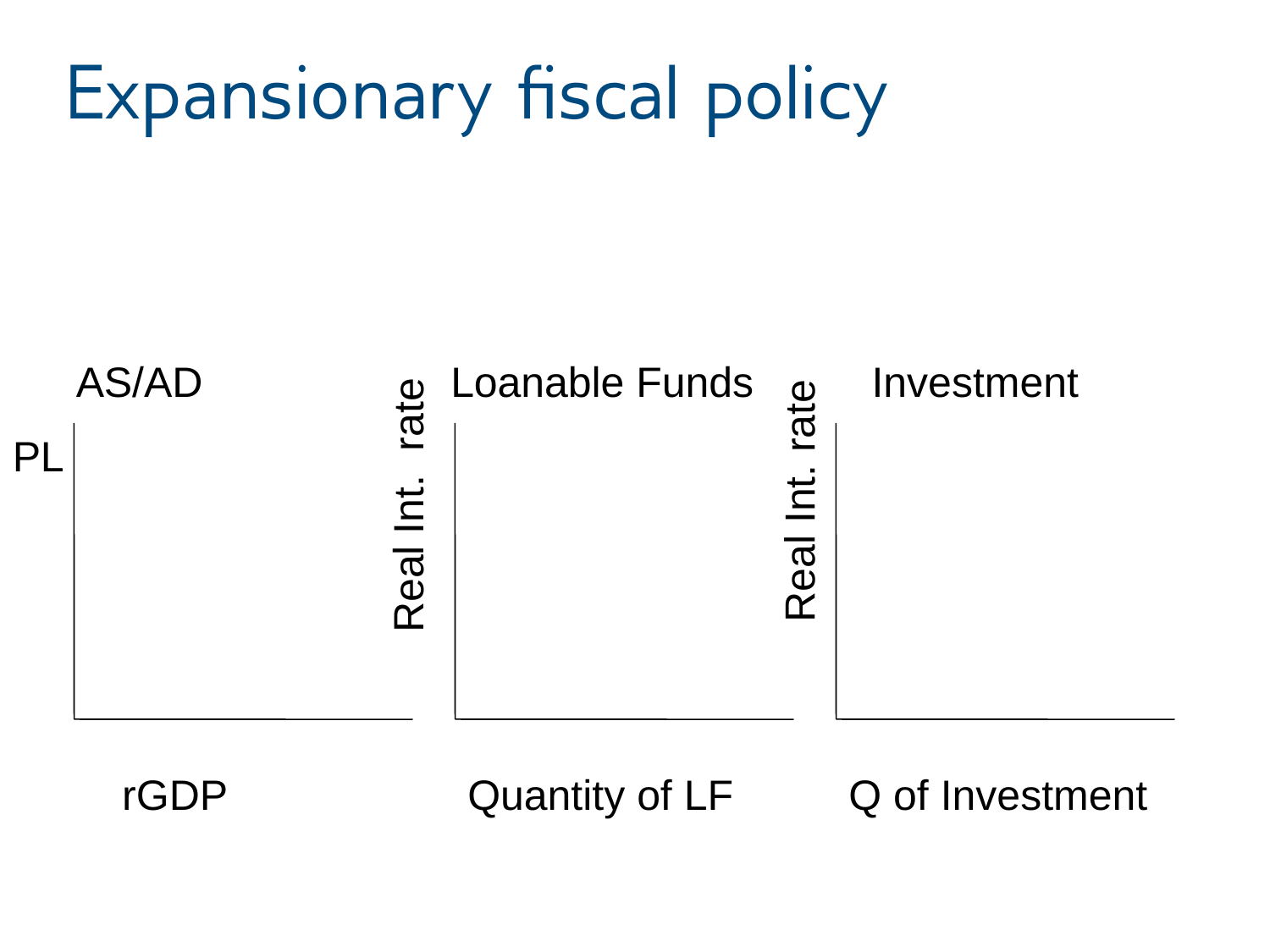

# Expansionary fiscal policy
AS/AD                     Loanable Funds          Investment
PL

Real Int.  rate
Real Int. rate
   rGDP          	Quantity of LF	Q of Investment